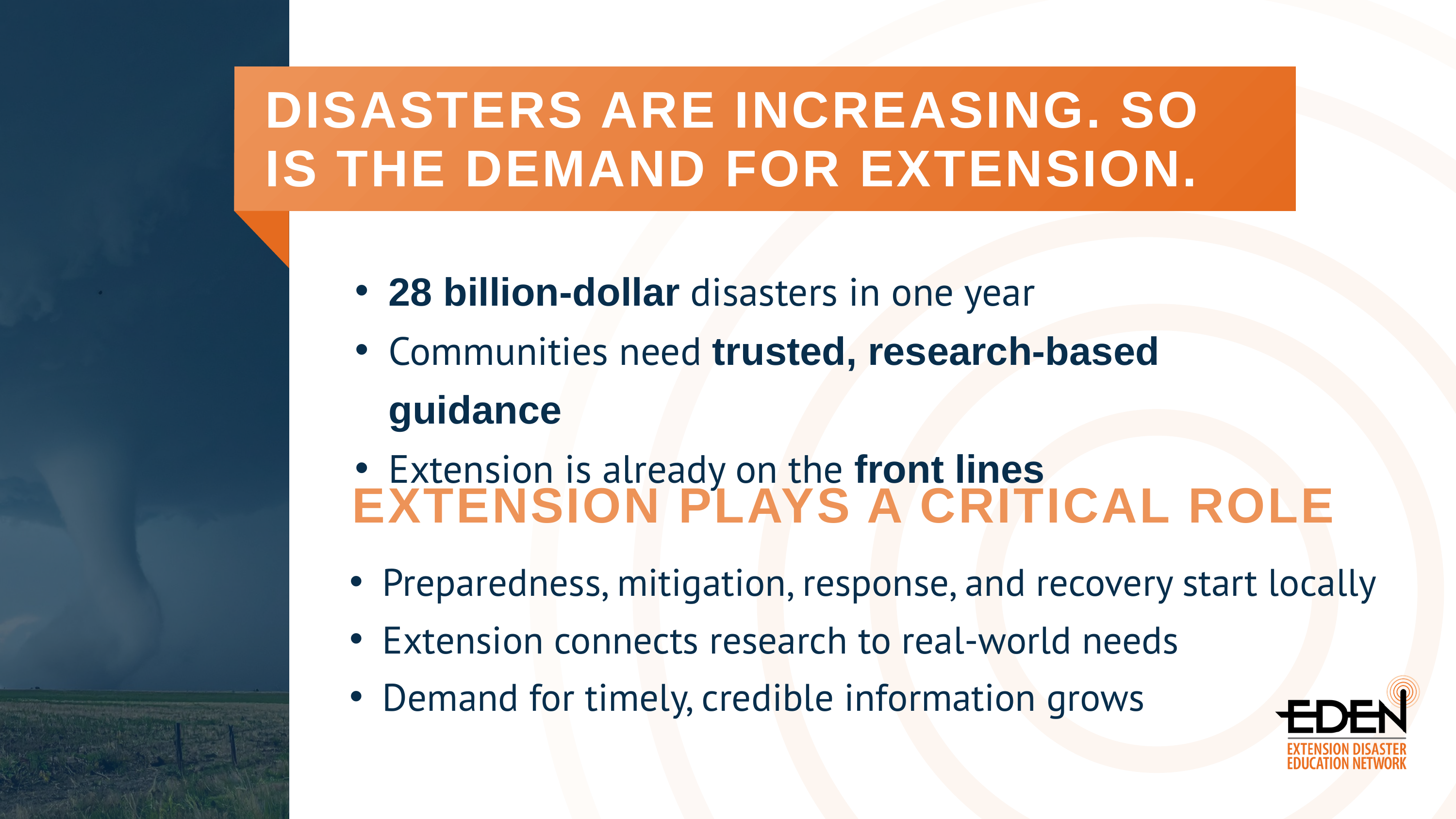

DISASTERS ARE INCREASING. SO IS THE DEMAND FOR EXTENSION.

28 billion-dollar disasters in one year
Communities need trusted, research-based guidance
Extension is already on the front lines
EXTENSION PLAYS A CRITICAL ROLE
Preparedness, mitigation, response, and recovery start locally
Extension connects research to real-world needs
Demand for timely, credible information grows